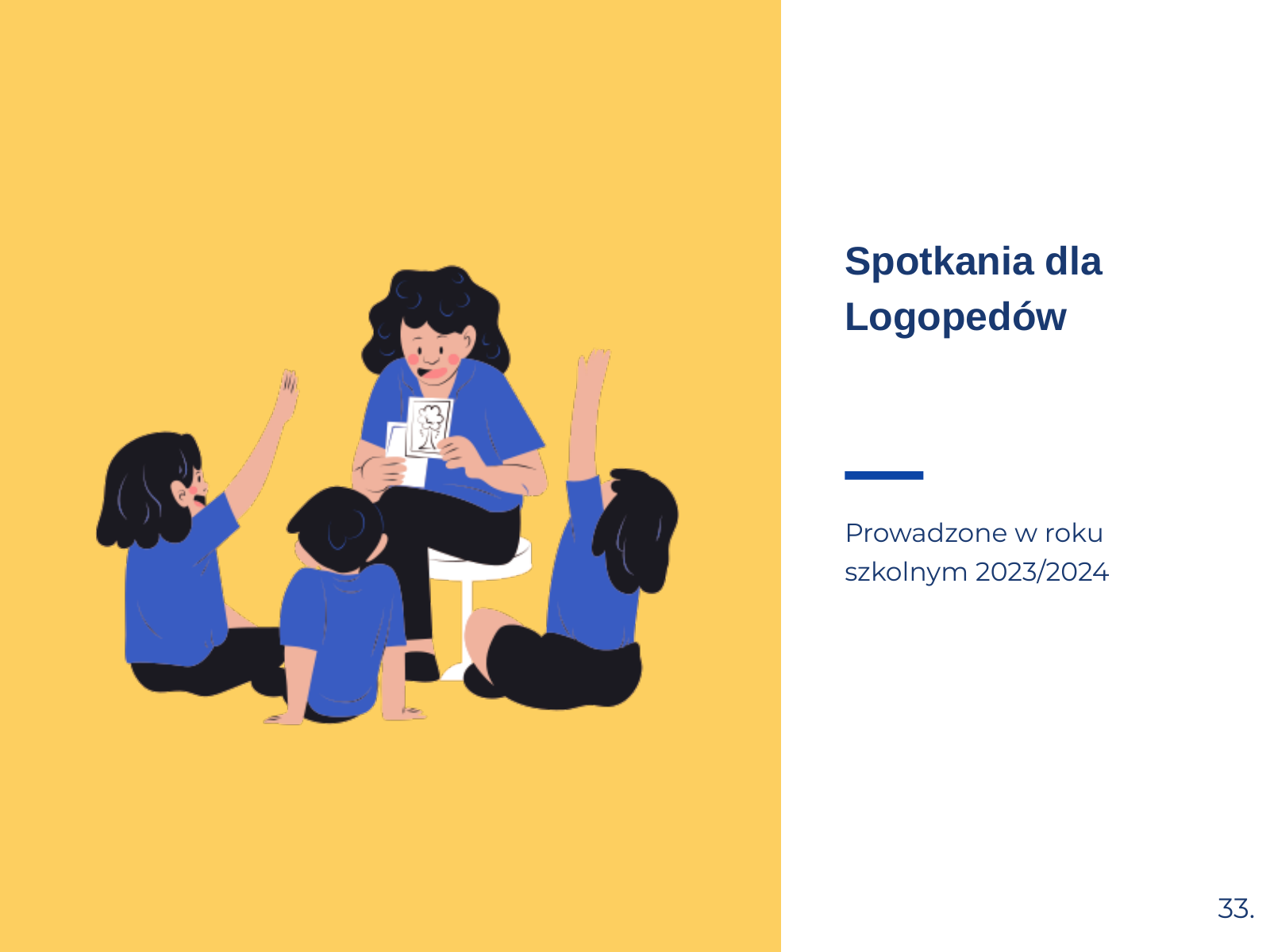

Spotkania dla Logopedów

Prowadzone w roku szkolnym 2023/2024
33.